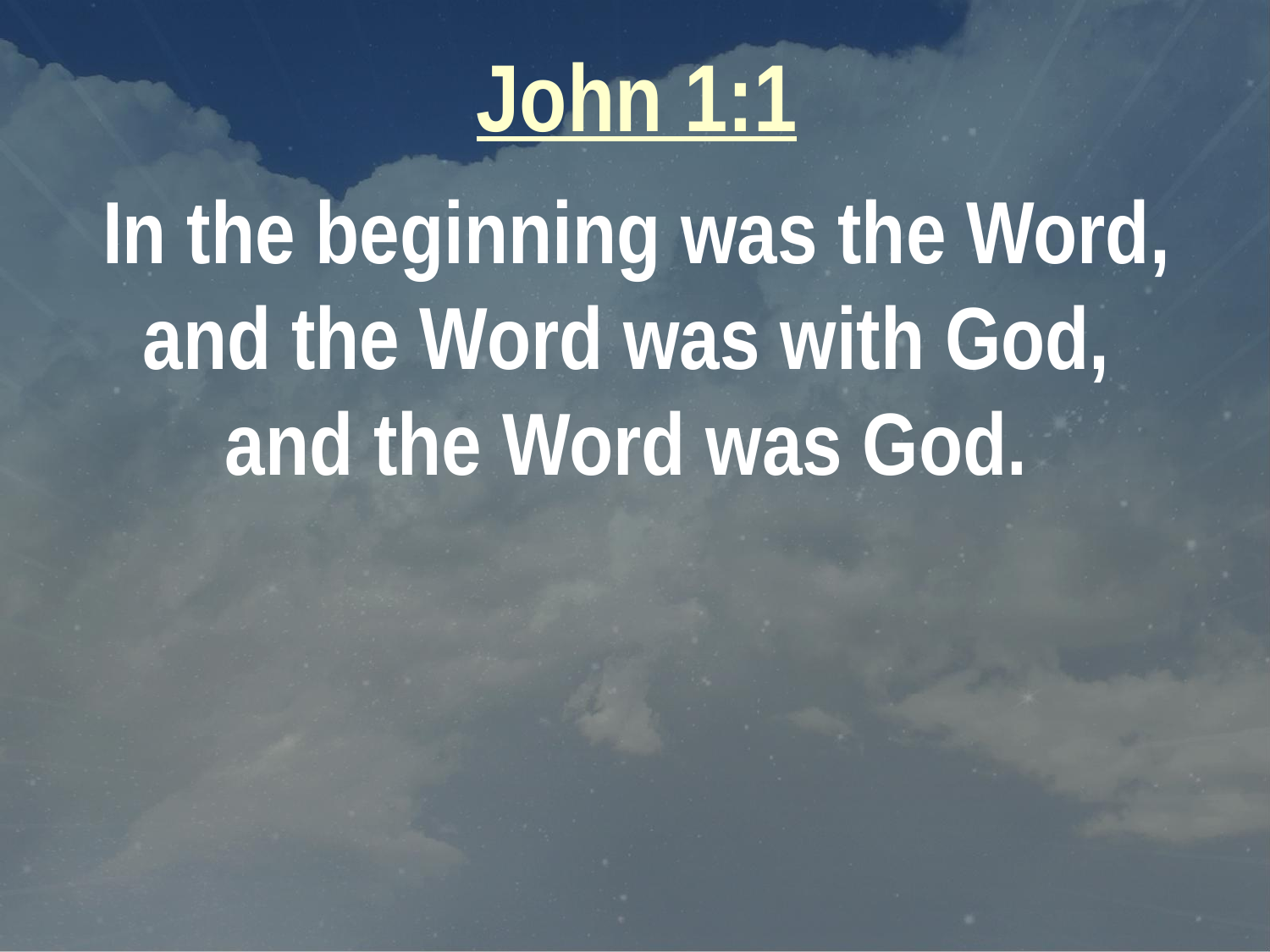

John 1:1

In the beginning was the Word, and the Word was with God,
and the Word was God.